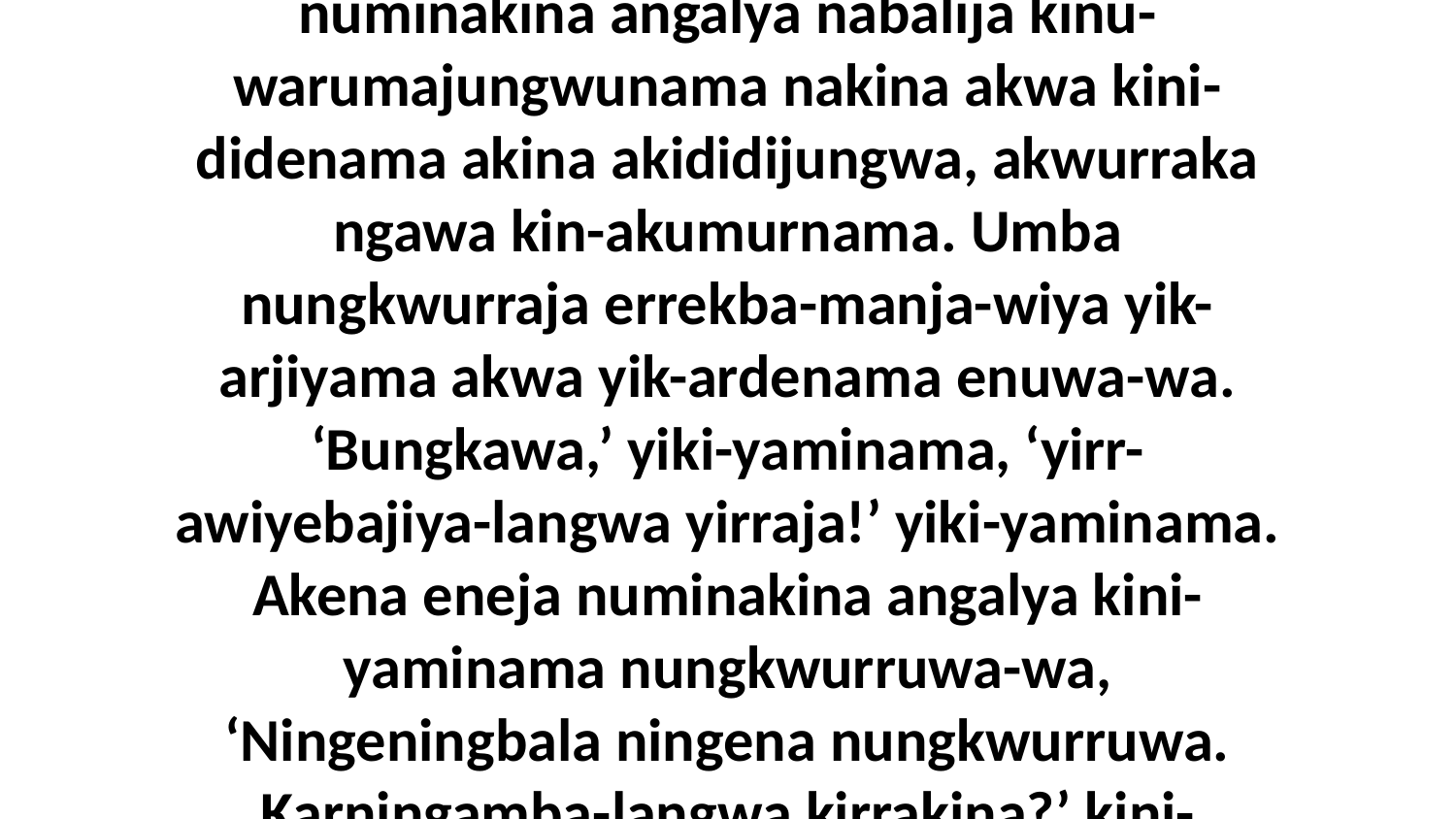

25 Biya ni-yama ngarningka Jesus, “Eneja numinakina angalya nabalija kinu-warumajungwunama nakina akwa kini-didenama akina akididijungwa, akwurraka ngawa kin-akumurnama. Umba nungkwurraja errekba-manja-wiya yik-arjiyama akwa yik-ardenama enuwa-wa. ‘Bungkawa,’ yiki-yaminama, ‘yirr-awiyebajiya-langwa yirraja!’ yiki-yaminama. Akena eneja numinakina angalya kini-yaminama nungkwurruwa-wa, ‘Ningeningbala ningena nungkwurruwa. Karningamba-langwa kirrakina?’ kini-yaminama nakina-da.